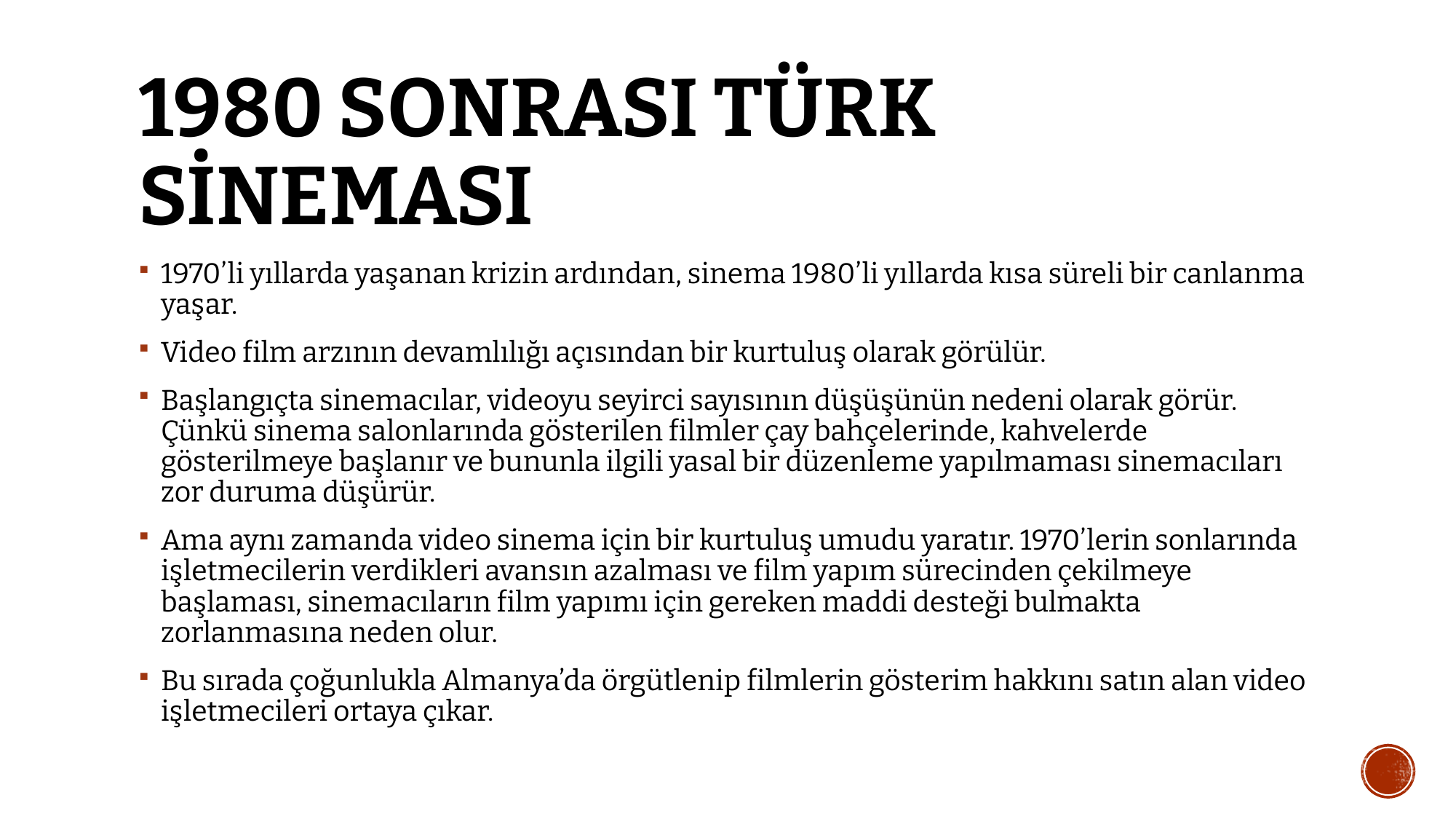

# 1980 SONRASI TÜRK SİNEMASI
1970’li yıllarda yaşanan krizin ardından, sinema 1980’li yıllarda kısa süreli bir canlanma yaşar.
Video film arzının devamlılığı açısından bir kurtuluş olarak görülür.
Başlangıçta sinemacılar, videoyu seyirci sayısının düşüşünün nedeni olarak görür. Çünkü sinema salonlarında gösterilen filmler çay bahçelerinde, kahvelerde gösterilmeye başlanır ve bununla ilgili yasal bir düzenleme yapılmaması sinemacıları zor duruma düşürür.
Ama aynı zamanda video sinema için bir kurtuluş umudu yaratır. 1970’lerin sonlarında işletmecilerin verdikleri avansın azalması ve film yapım sürecinden çekilmeye başlaması, sinemacıların film yapımı için gereken maddi desteği bulmakta zorlanmasına neden olur.
Bu sırada çoğunlukla Almanya’da örgütlenip filmlerin gösterim hakkını satın alan video işletmecileri ortaya çıkar.